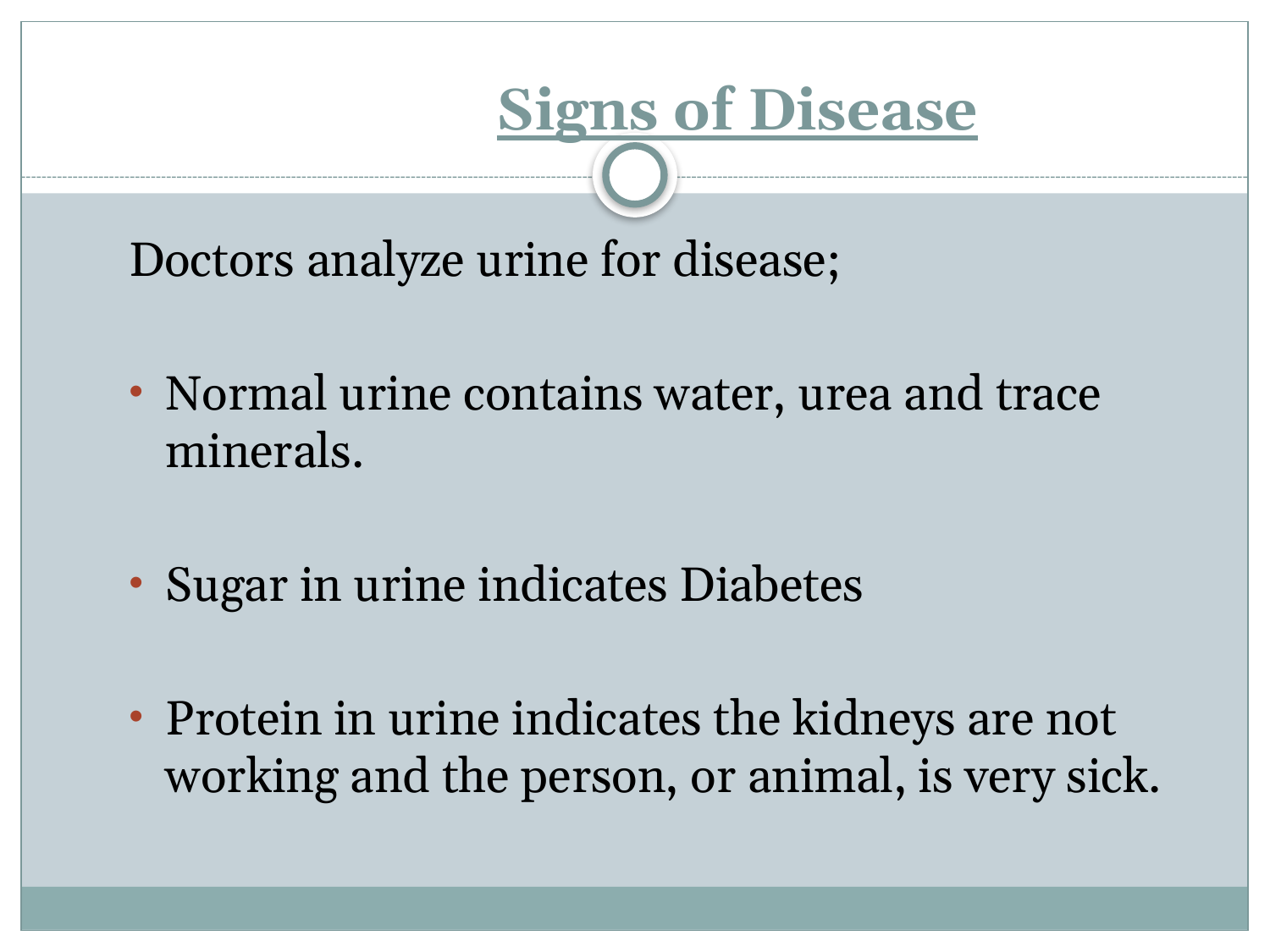

# Signs of Disease
Doctors analyze urine for disease;

Normal urine contains water, urea and trace minerals.

Sugar in urine indicates Diabetes

Protein in urine indicates the kidneys are not working and the person, or animal, is very sick.